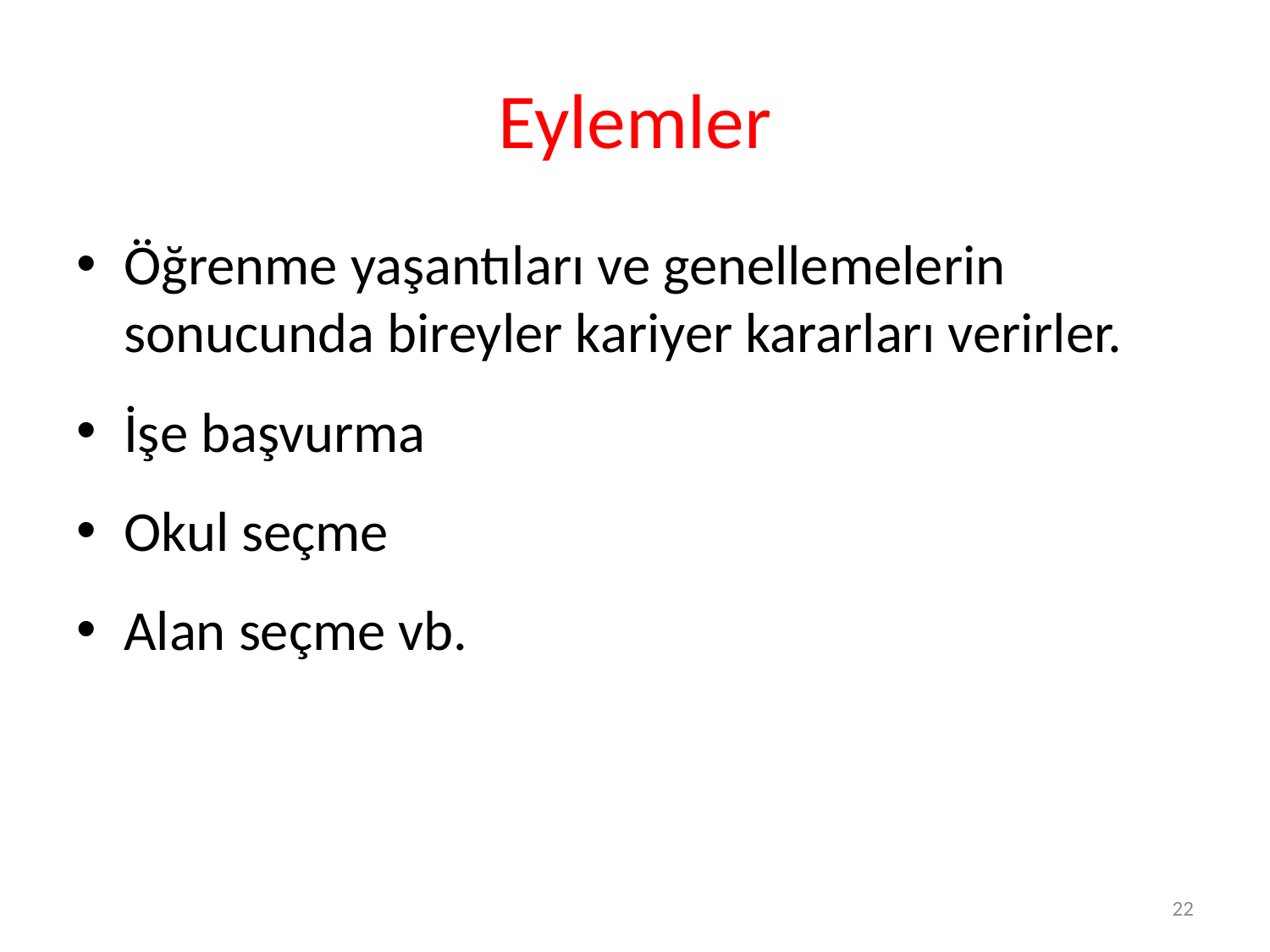

# Eylemler
Öğrenme yaşantıları ve genellemelerin sonucunda bireyler kariyer kararları verirler.
İşe başvurma
Okul seçme
Alan seçme vb.
22